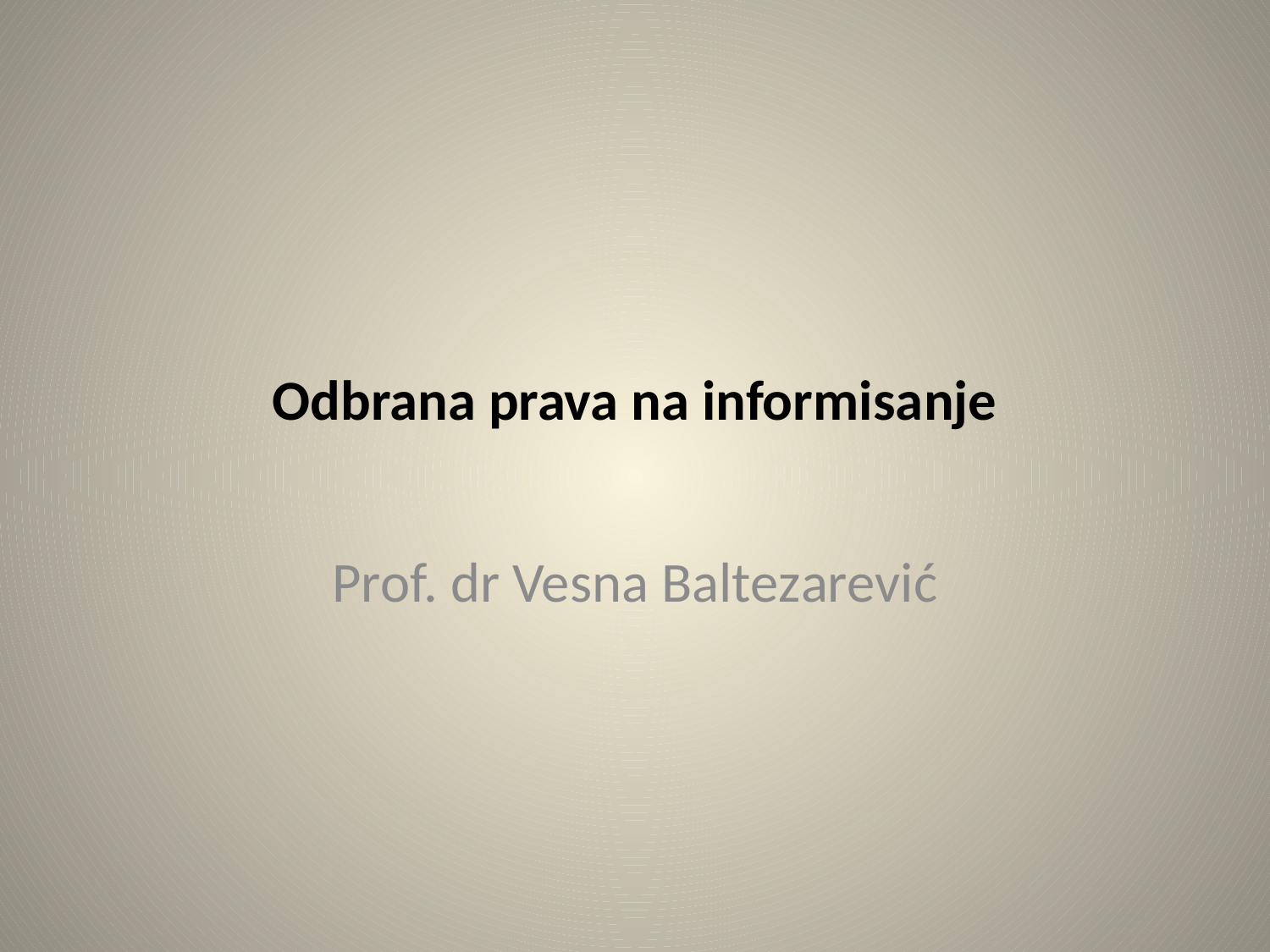

# Odbrana prava na informisanje
Prof. dr Vesna Baltezarević